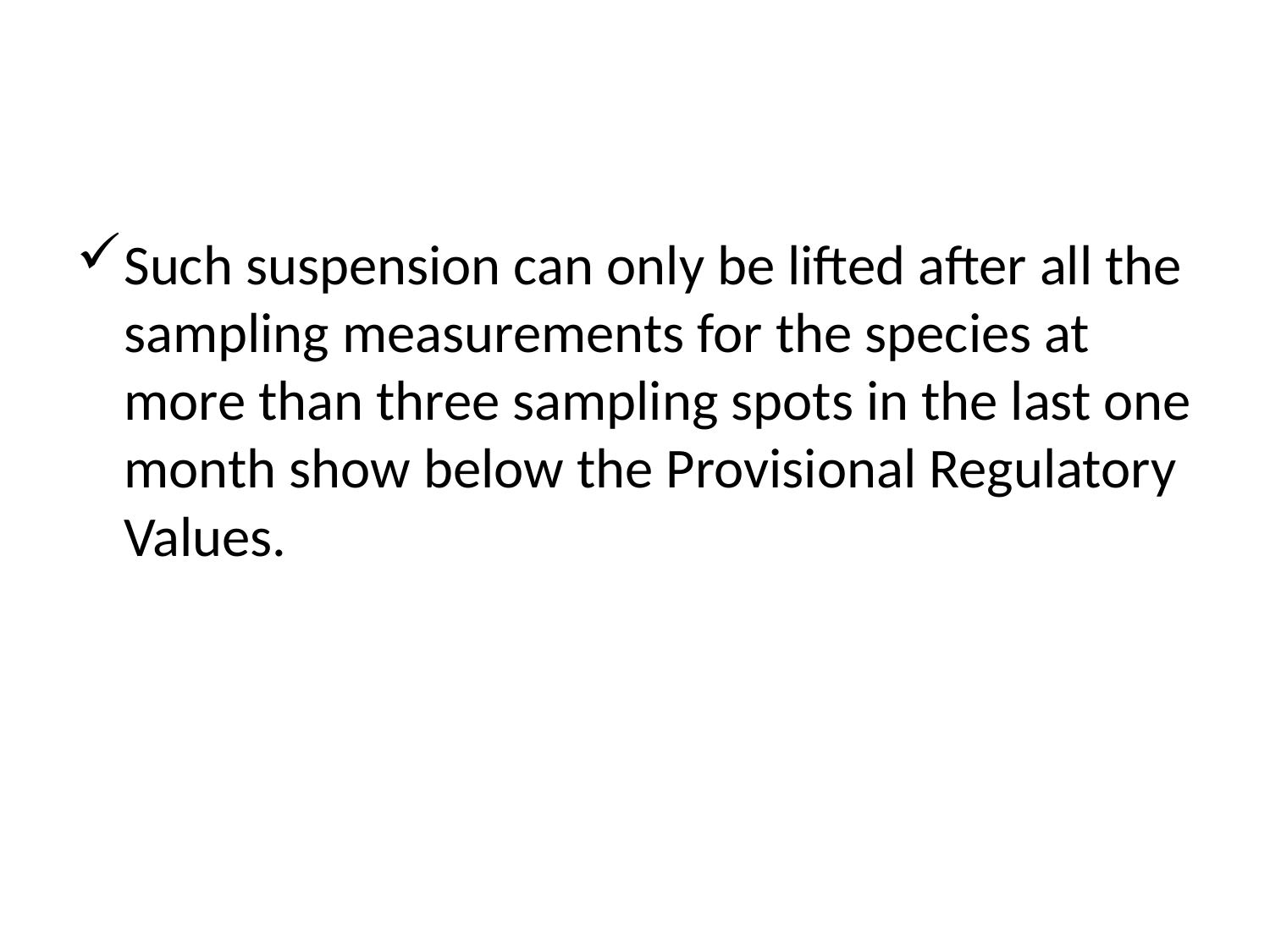

#
Such suspension can only be lifted after all the sampling measurements for the species at more than three sampling spots in the last one month show below the Provisional Regulatory Values.